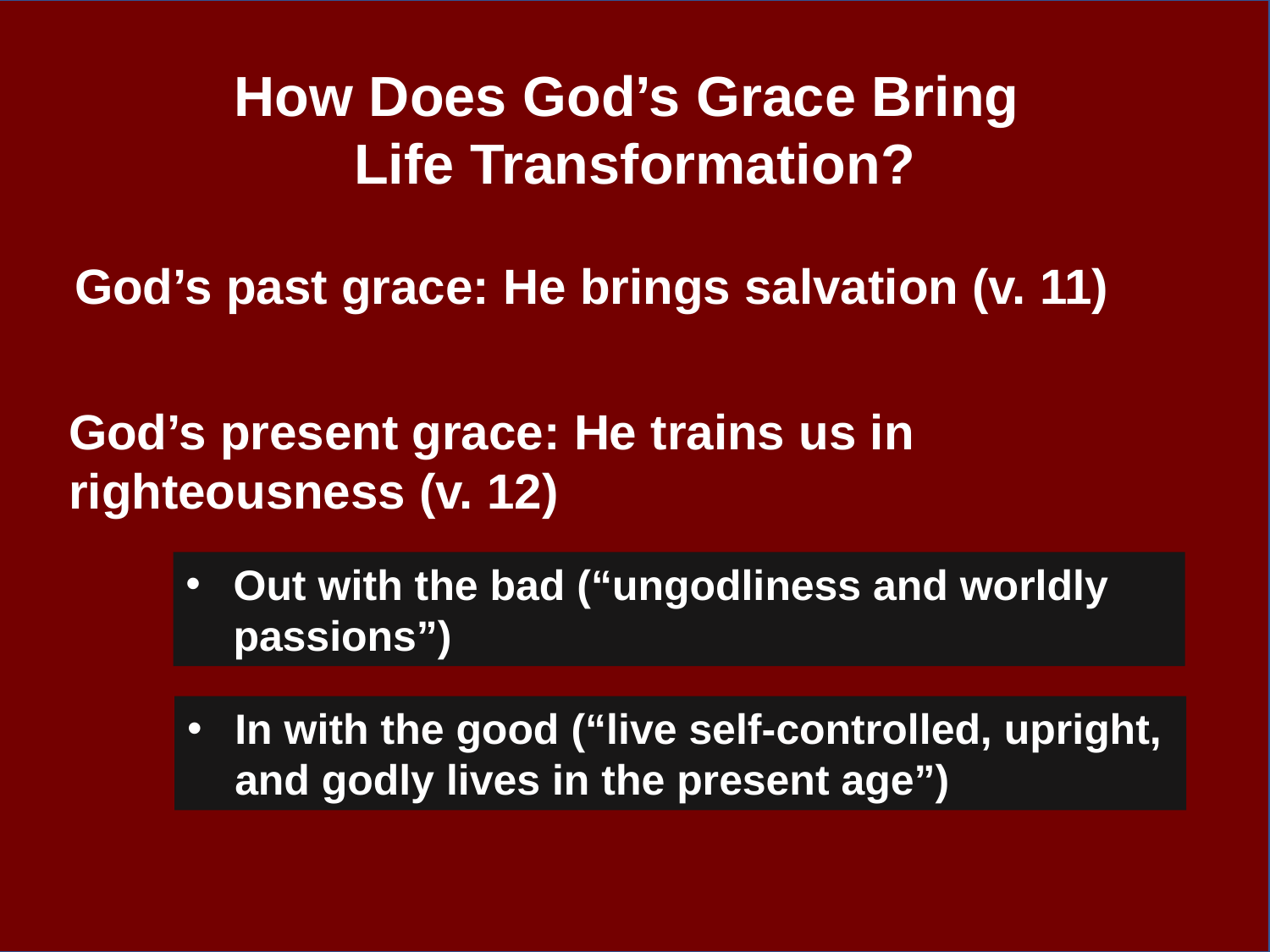

How Does God’s Grace Bring
Life Transformation?
God’s past grace: He brings salvation (v. 11)
God’s present grace: He trains us in righteousness (v. 12)
Out with the bad (“ungodliness and worldly passions”)
In with the good (“live self-controlled, upright, and godly lives in the present age”)